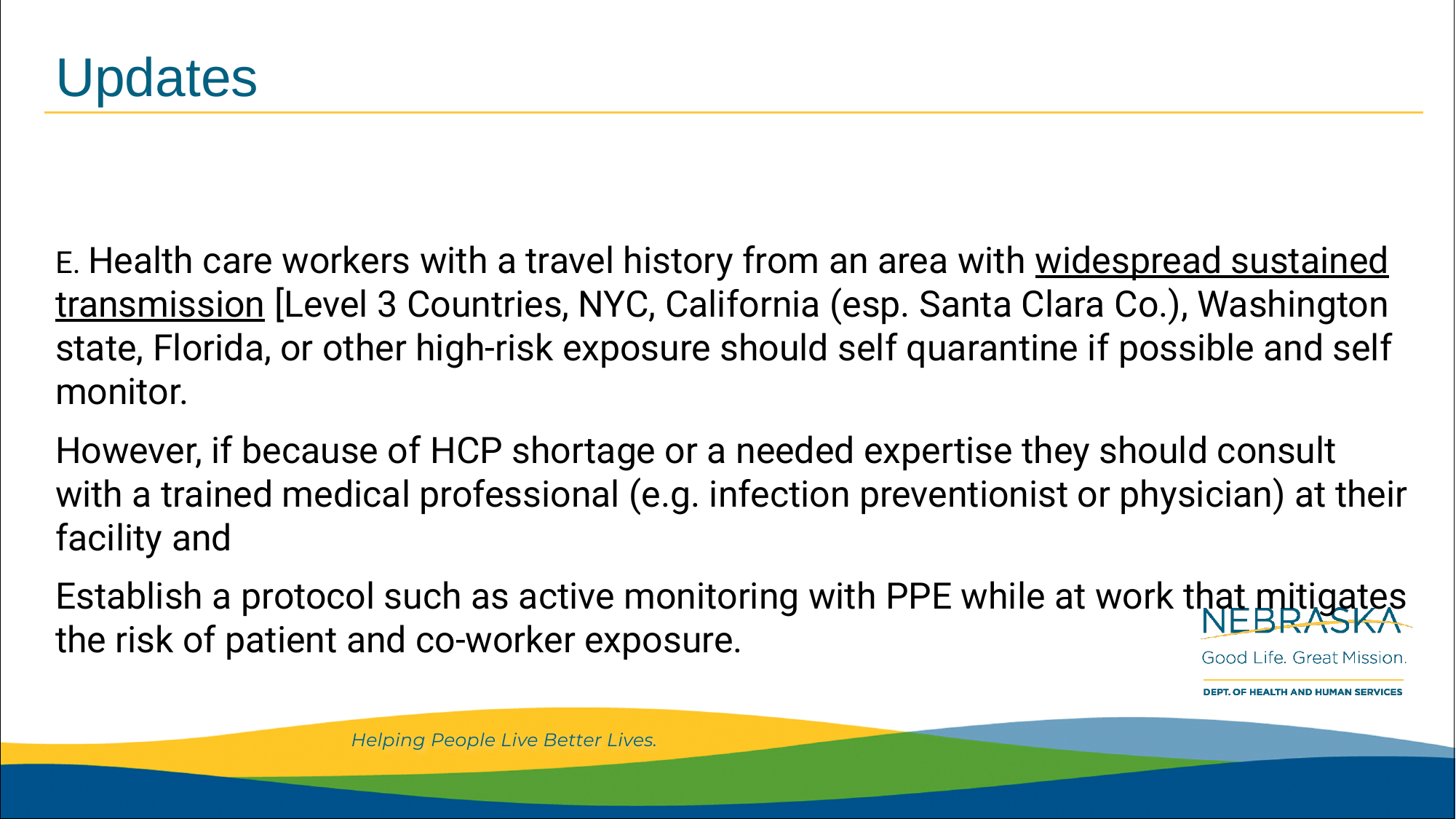

# Updates

E. Health care workers with a travel history from an area with widespread sustained transmission [Level 3 Countries, NYC, California (esp. Santa Clara Co.), Washington state, Florida, or other high-risk exposure should self quarantine if possible and self monitor.
However, if because of HCP shortage or a needed expertise they should consult with a trained medical professional (e.g. infection preventionist or physician) at their facility and
Establish a protocol such as active monitoring with PPE while at work that mitigates the risk of patient and co-worker exposure.